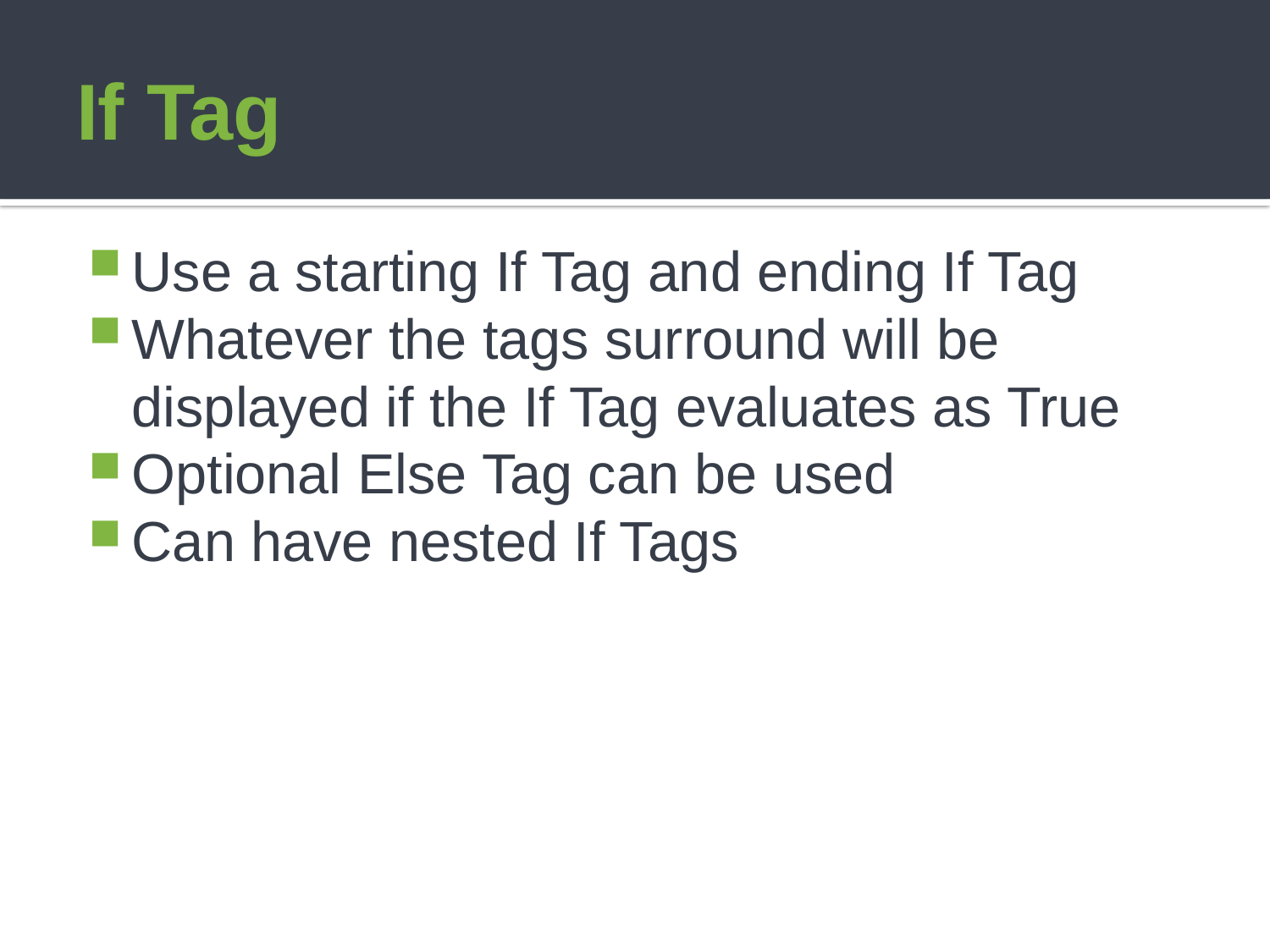

# If Tag
Use a starting If Tag and ending If Tag
Whatever the tags surround will be displayed if the If Tag evaluates as True
Optional Else Tag can be used
Can have nested If Tags